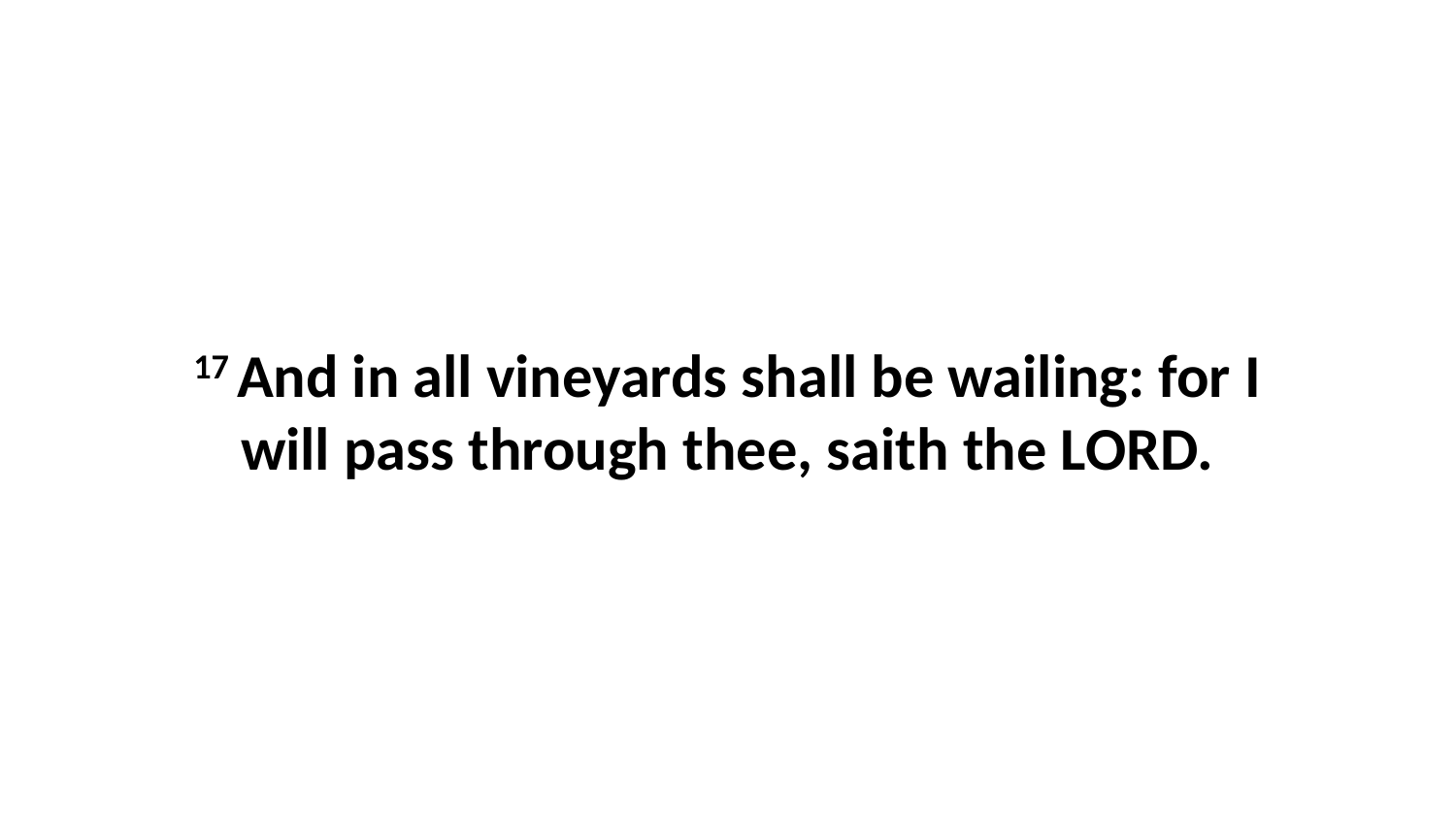

17 And in all vineyards shall be wailing: for I will pass through thee, saith the LORD.